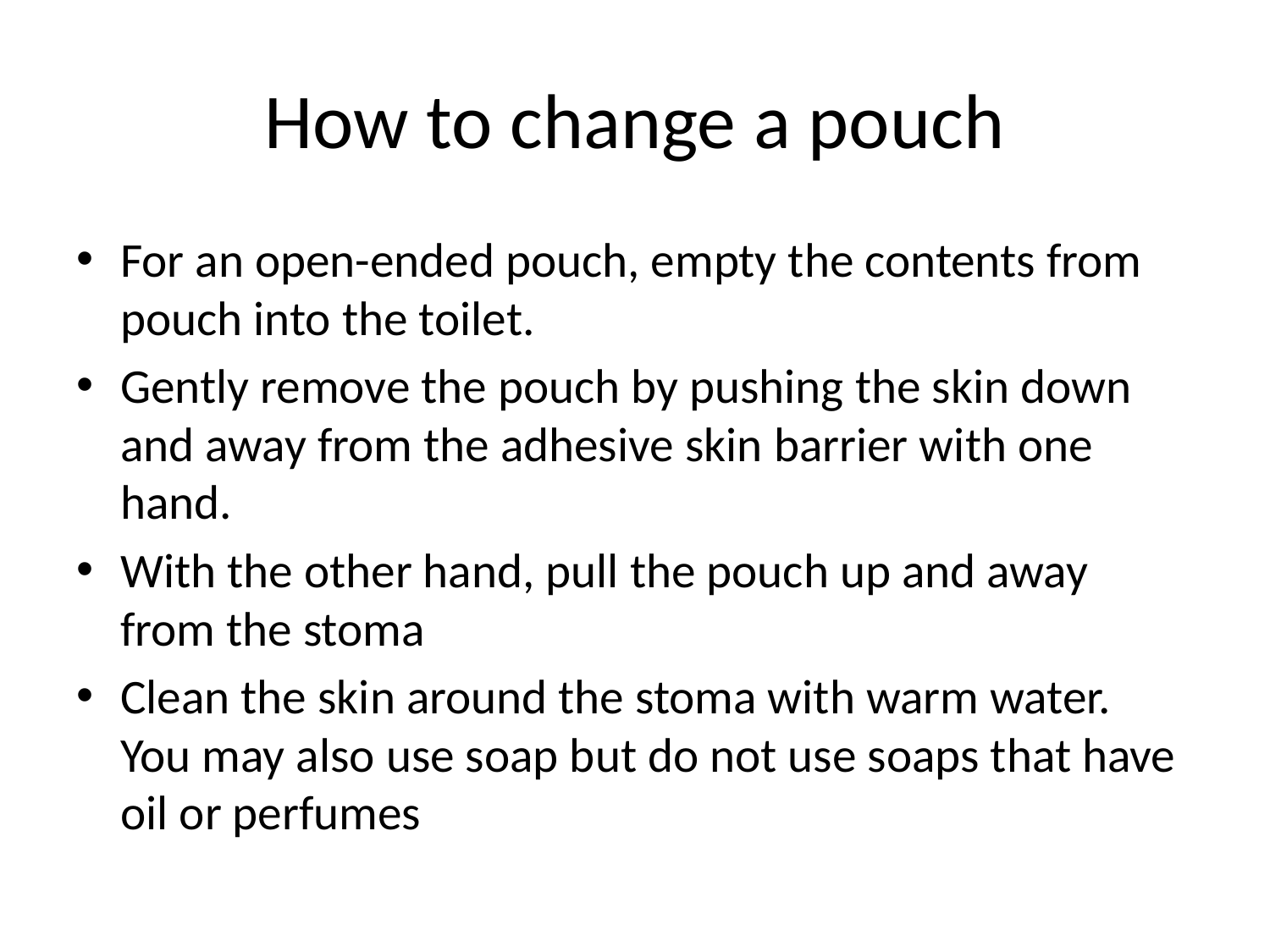

# How to change a pouch
For an open-ended pouch, empty the contents from pouch into the toilet.
Gently remove the pouch by pushing the skin down and away from the adhesive skin barrier with one hand.
With the other hand, pull the pouch up and away from the stoma
Clean the skin around the stoma with warm water. You may also use soap but do not use soaps that have oil or perfumes